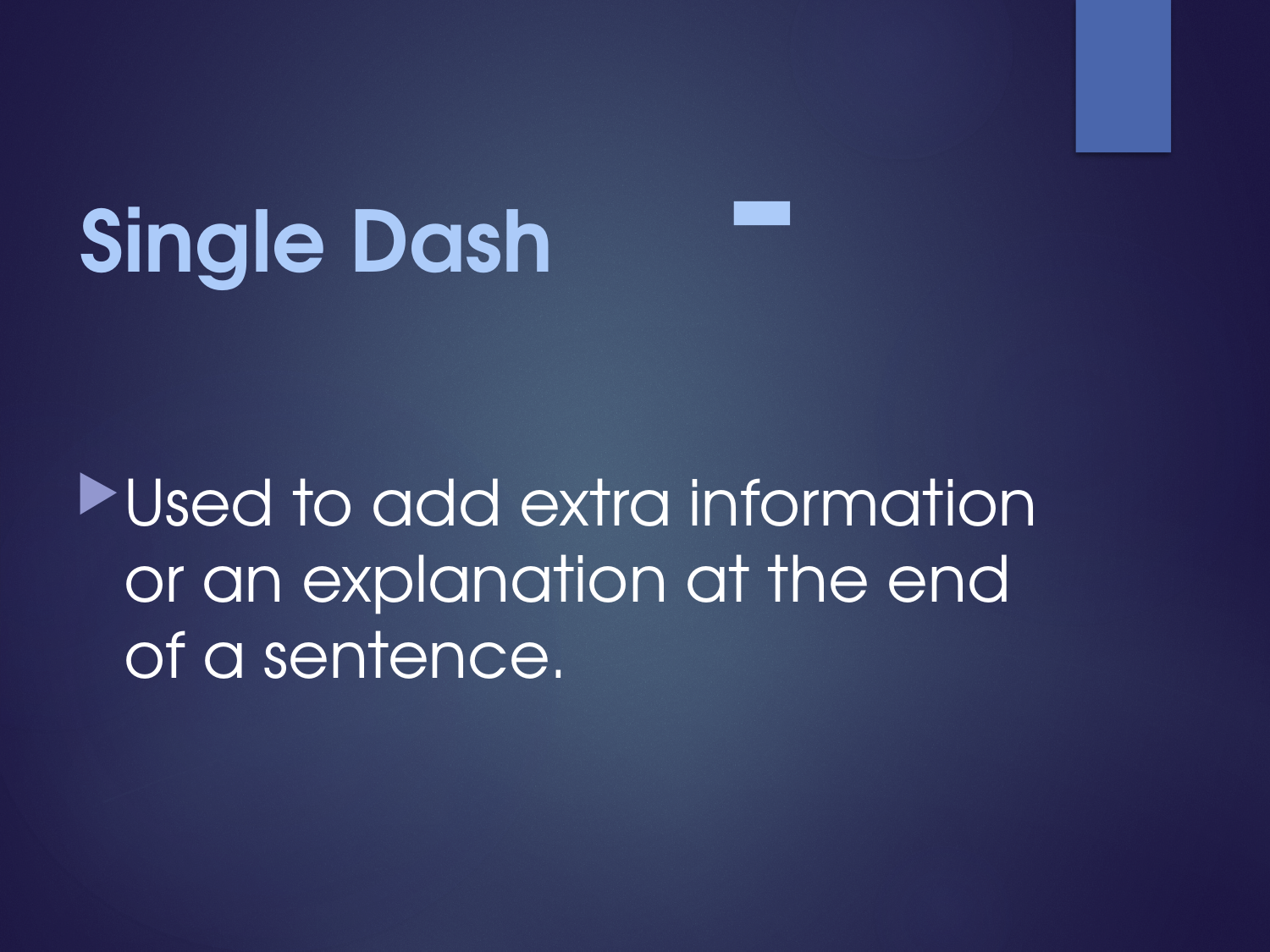

# Single Dash       -

Used to add extra information or an explanation at the end of a sentence.